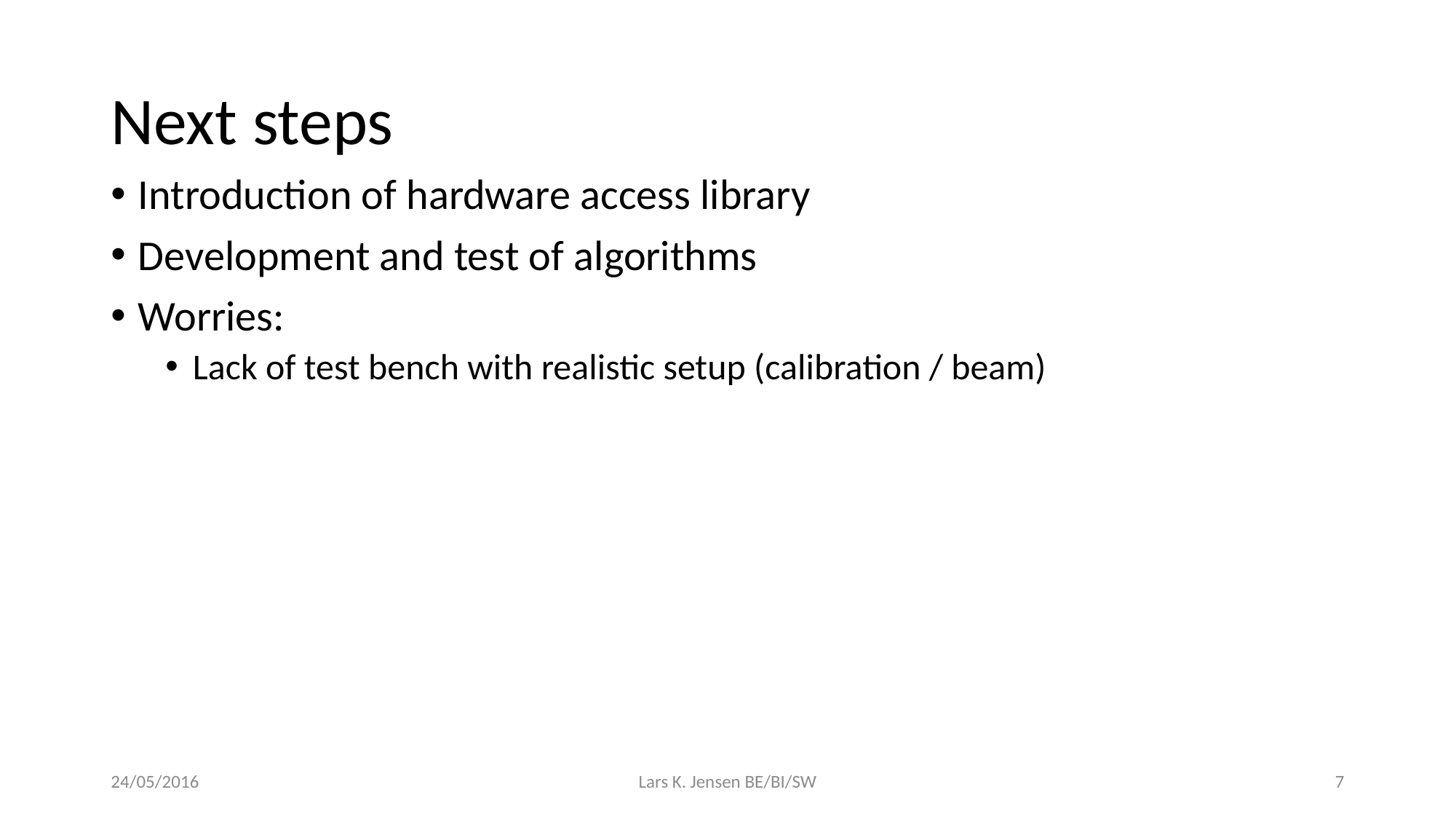

# Next steps
Introduction of hardware access library
Development and test of algorithms
Worries:
Lack of test bench with realistic setup (calibration / beam)
24/05/2016
Lars K. Jensen BE/BI/SW
7